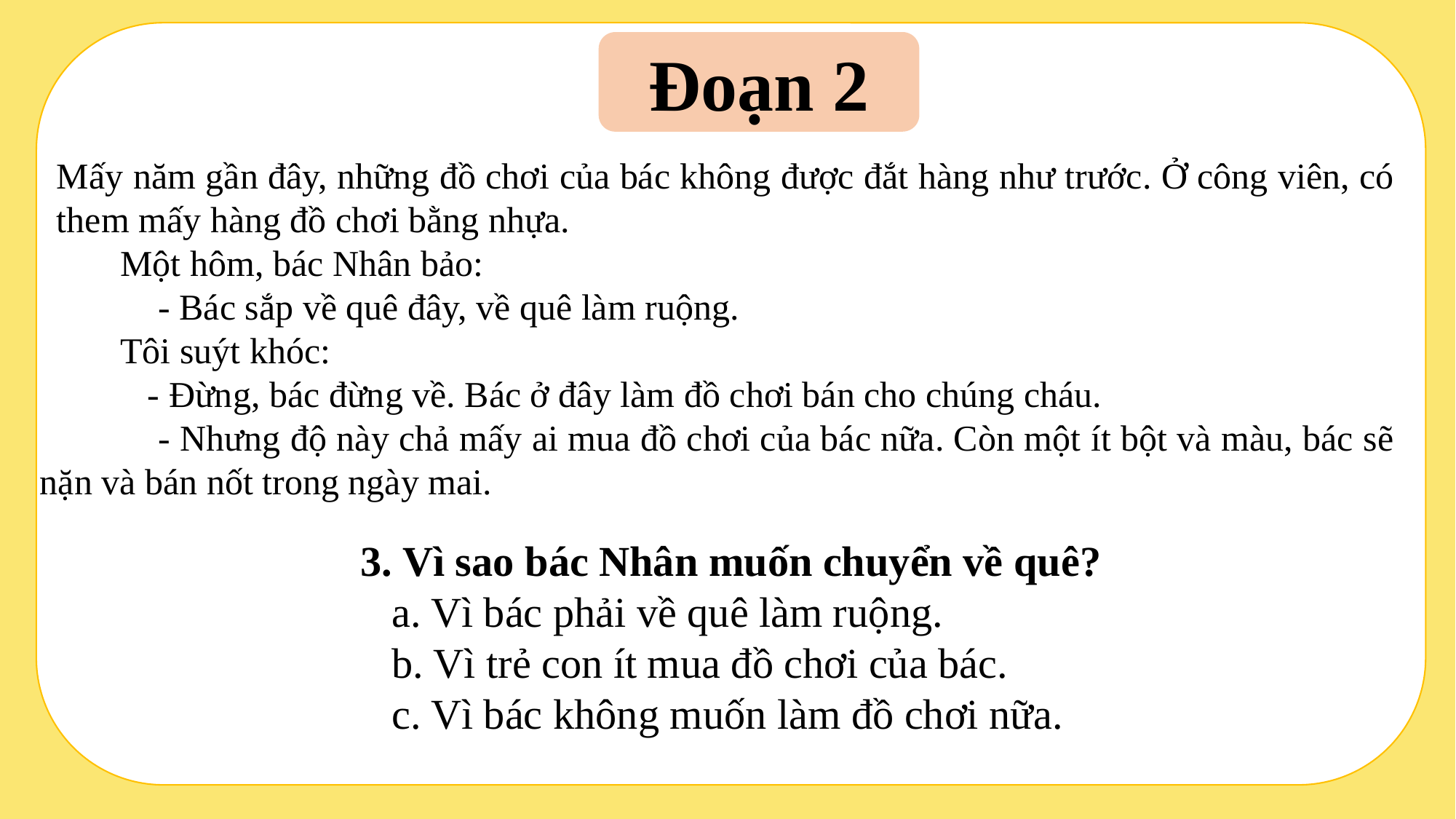

Đoạn 2
Mấy năm gần đây, những đồ chơi của bác không được đắt hàng như trước. Ở công viên, có them mấy hàng đồ chơi bằng nhựa.
       Một hôm, bác Nhân bảo:
             - Bác sắp về quê đây, về quê làm ruộng.
       Tôi suýt khóc:
          - Đừng, bác đừng về. Bác ở đây làm đồ chơi bán cho chúng cháu.
            - Nhưng độ này chả mấy ai mua đồ chơi của bác nữa. Còn một ít bột và màu, bác sẽ nặn và bán nốt trong ngày mai.

3. Vì sao bác Nhân muốn chuyển về quê?
   a. Vì bác phải về quê làm ruộng.
   b. Vì trẻ con ít mua đồ chơi của bác.
   c. Vì bác không muốn làm đồ chơi nữa.